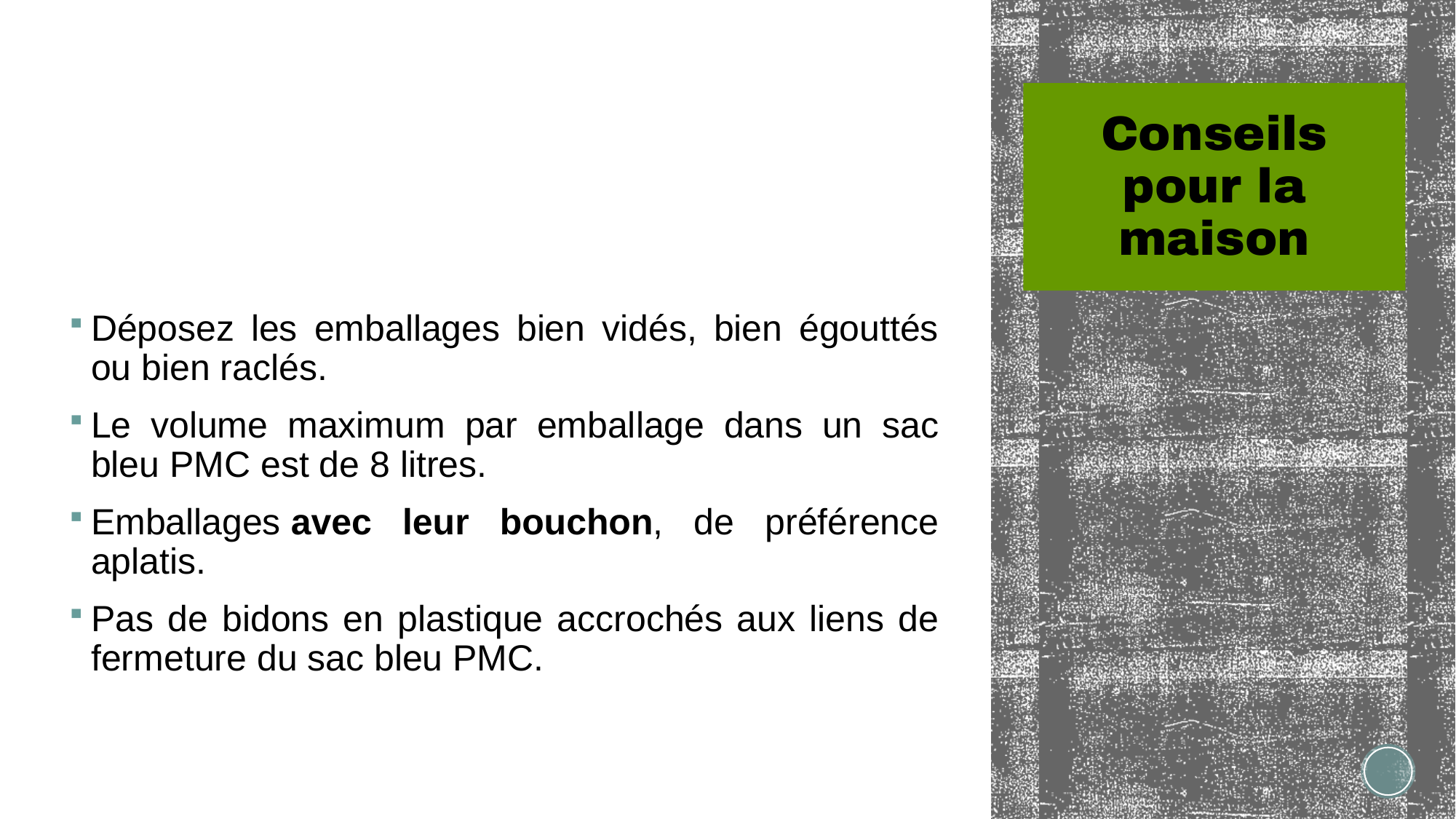

Conseils pour la maison
Déposez les emballages bien vidés, bien égouttés ou bien raclés.
Le volume maximum par emballage dans un sac bleu PMC est de 8 litres.
Emballages avec leur bouchon, de préférence aplatis.
Pas de bidons en plastique accrochés aux liens de fermeture du sac bleu PMC.